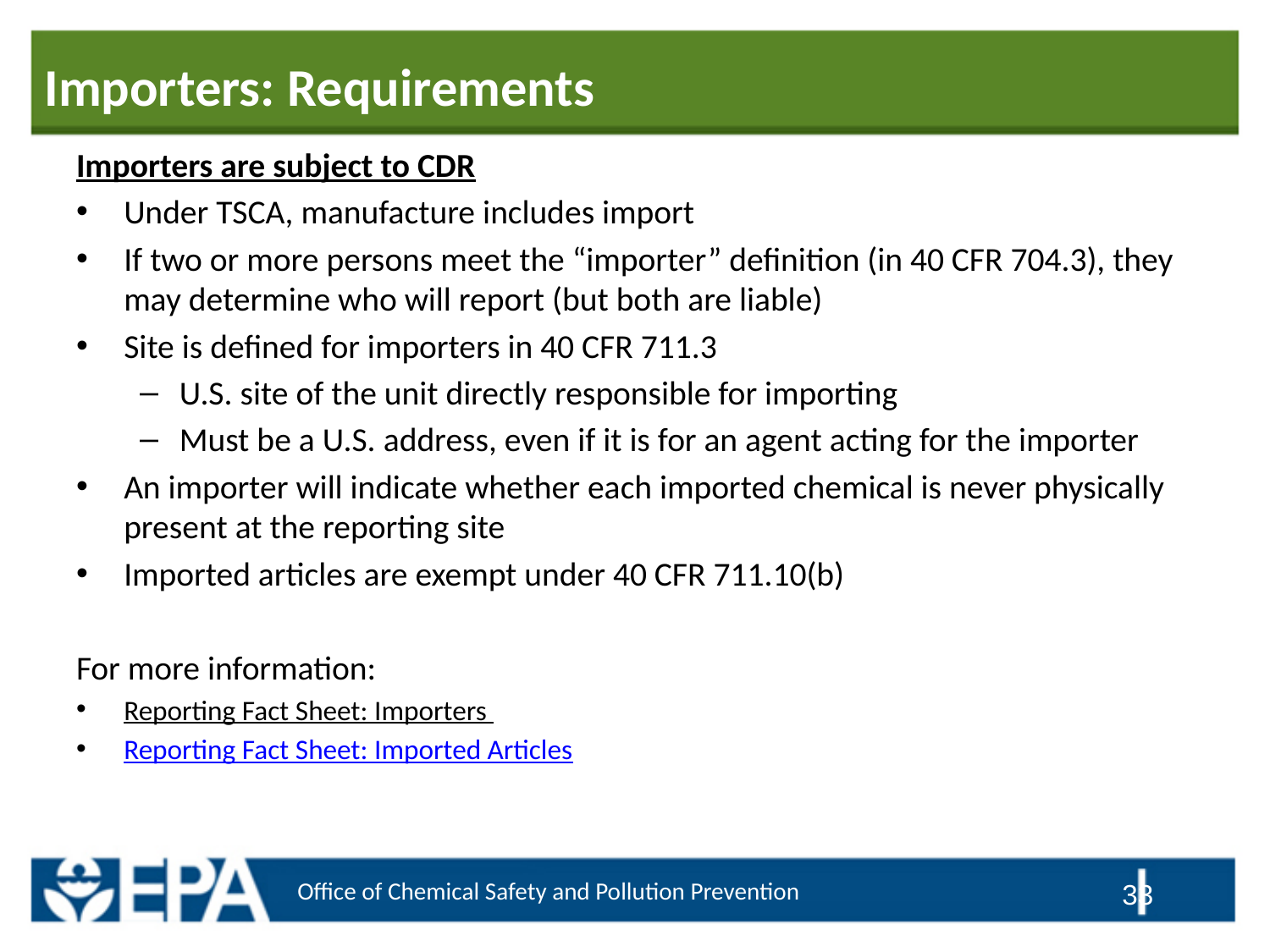

# Importers: Requirements
Importers are subject to CDR
Under TSCA, manufacture includes import
If two or more persons meet the “importer” definition (in 40 CFR 704.3), they may determine who will report (but both are liable)
Site is defined for importers in 40 CFR 711.3
U.S. site of the unit directly responsible for importing
Must be a U.S. address, even if it is for an agent acting for the importer
An importer will indicate whether each imported chemical is never physically present at the reporting site
Imported articles are exempt under 40 CFR 711.10(b)

For more information:
Reporting Fact Sheet: Importers
Reporting Fact Sheet: Imported Articles